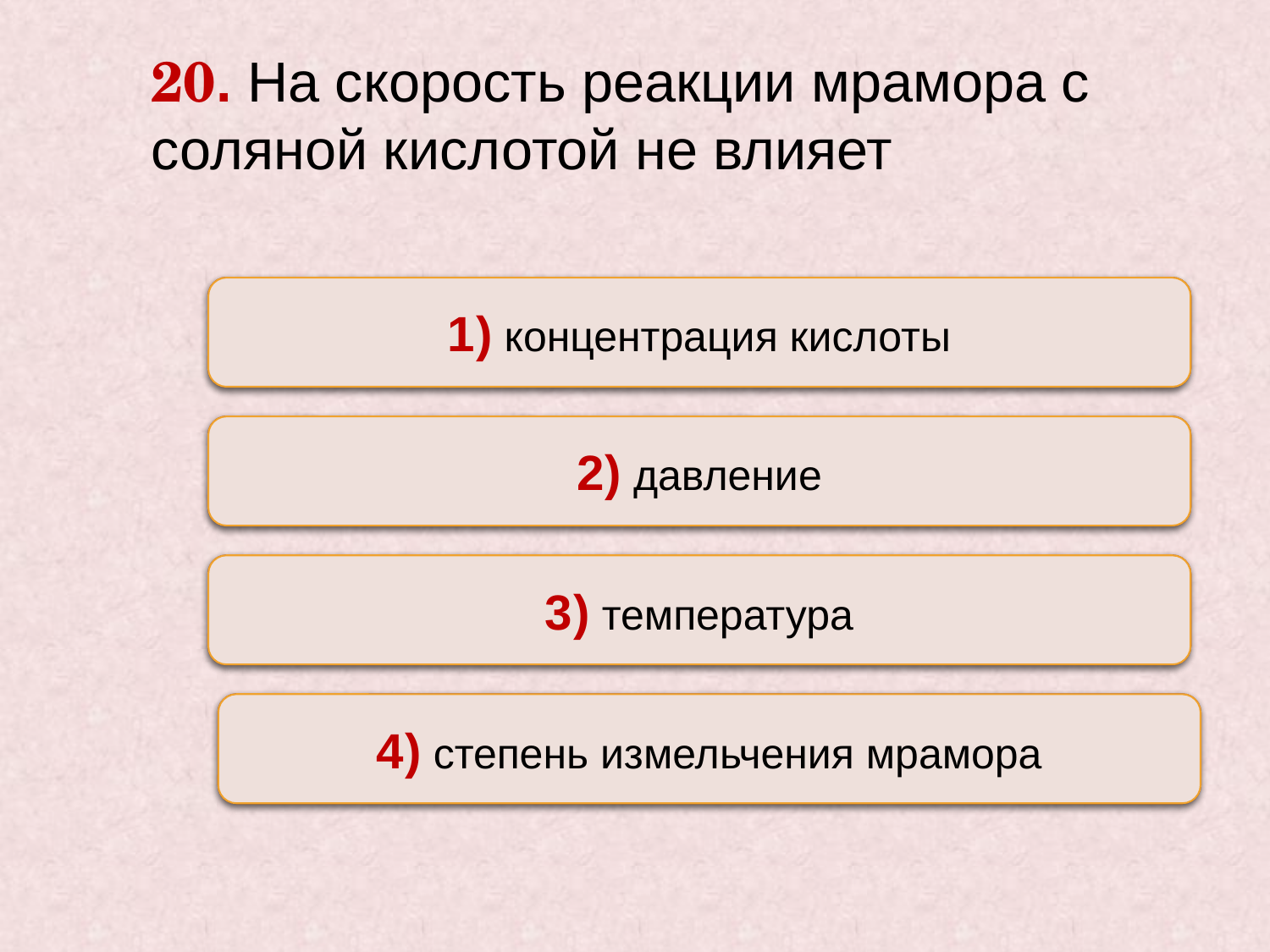

20. На скорость реакции мрамора с соляной кислотой не влияет

Неверно
1) концентрация кислоты
Верно
2) давление

Неверно
3) температура
Неверно
4) степень измельчения мрамора